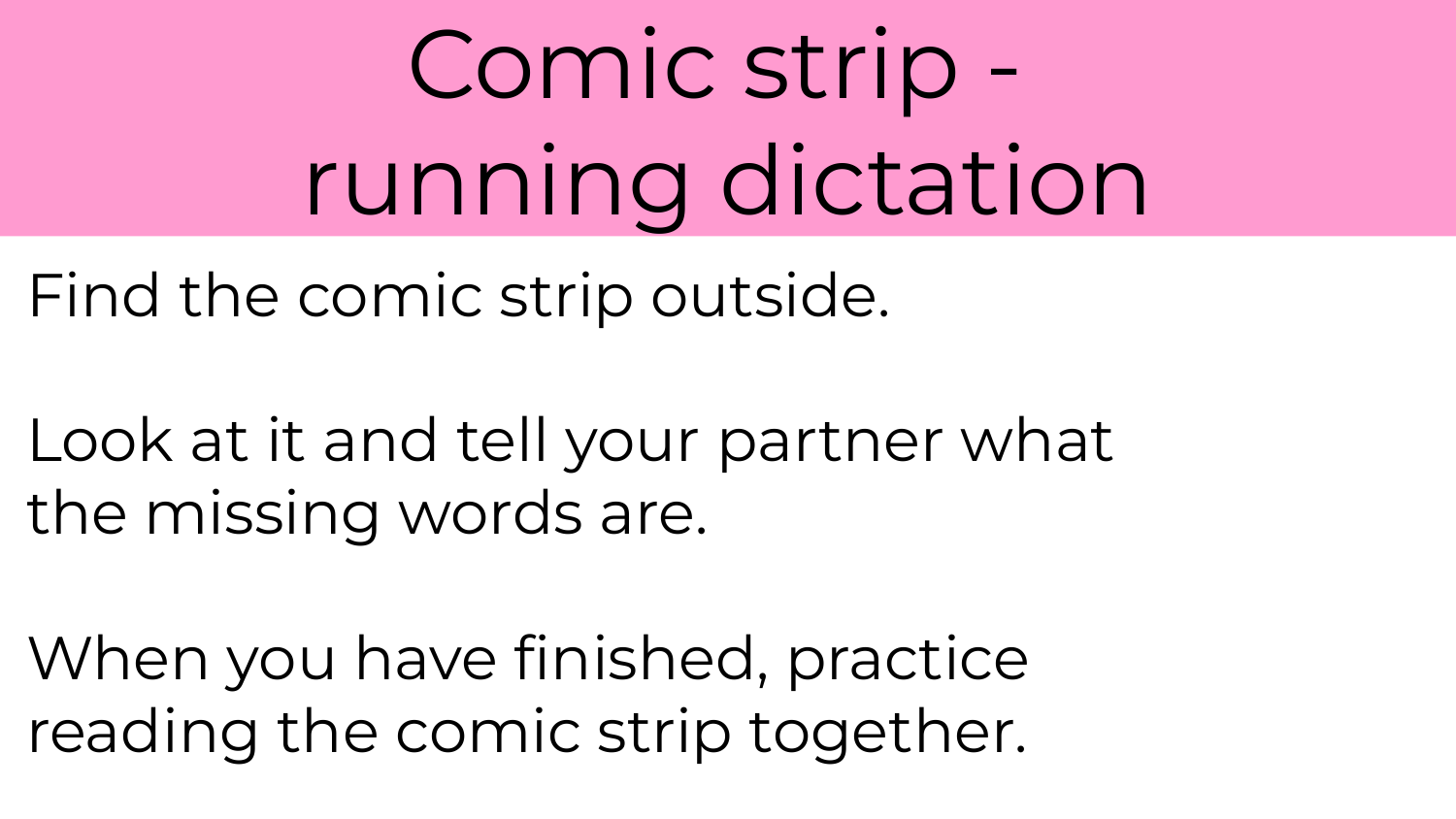

Comic strip -
running dictation
Find the comic strip outside.

Look at it and tell your partner what the missing words are.

When you have finished, practice reading the comic strip together.